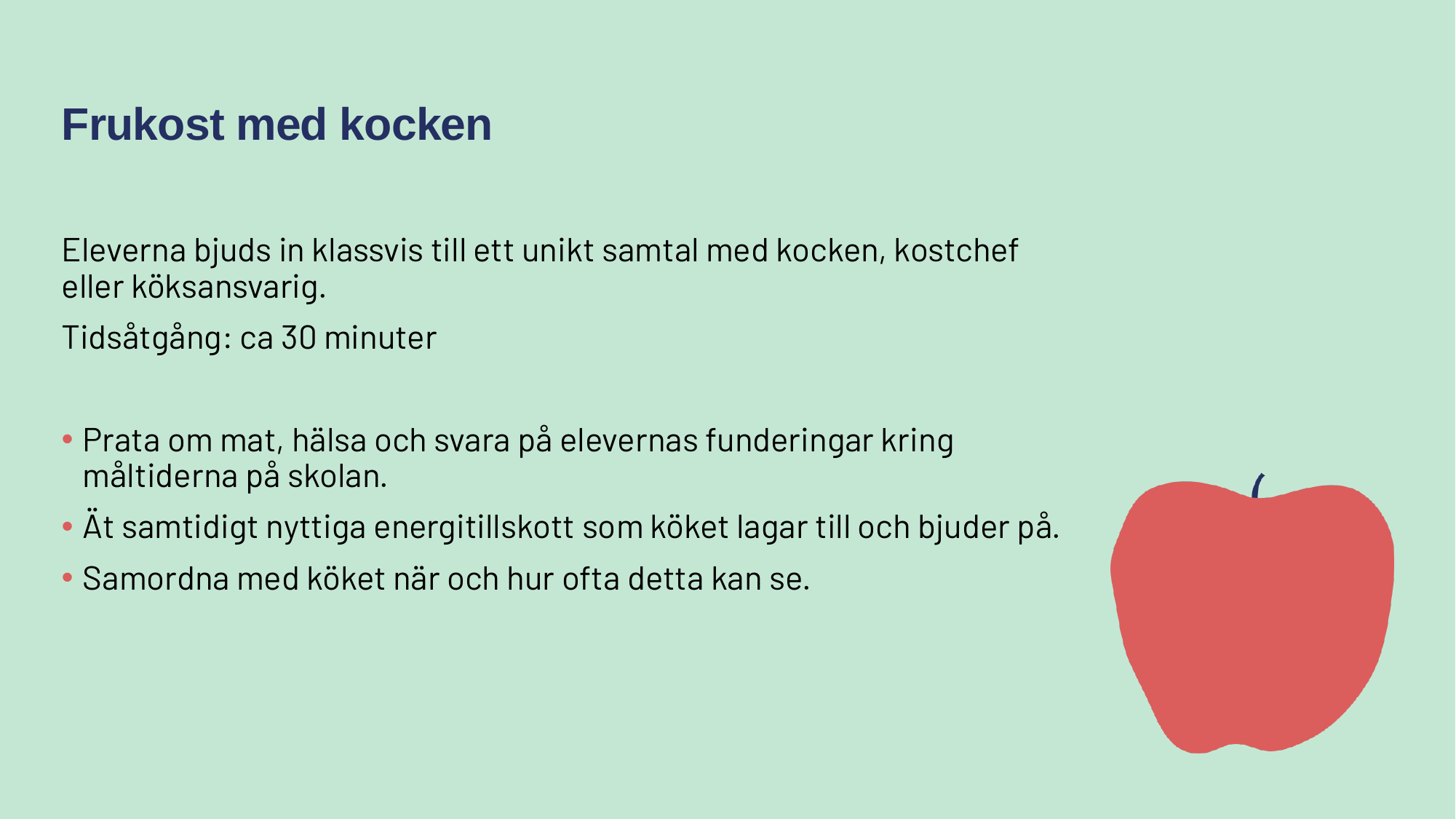

# Frukost med kocken
Eleverna bjuds in klassvis till ett unikt samtal med kocken, kostchef eller köksansvarig.
Tidsåtgång: ca 30 minuter

Prata om mat, hälsa och svara på elevernas funderingar kring måltiderna på skolan.
Ät samtidigt nyttiga energitillskott som köket lagar till och bjuder på.
Samordna med köket när och hur ofta detta kan se.